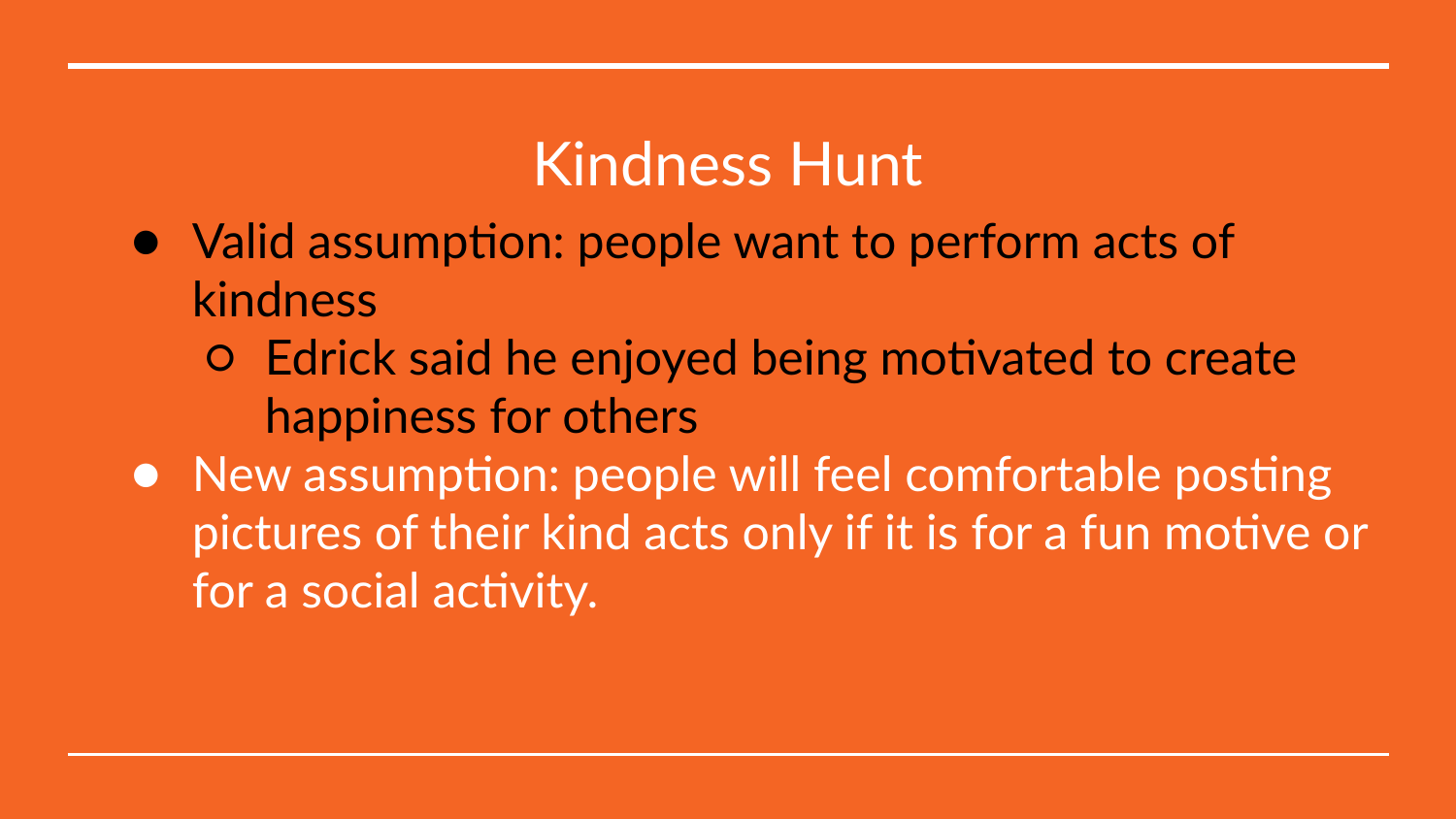

Kindness Hunt
Valid assumption: people want to perform acts of kindness
Edrick said he enjoyed being motivated to create happiness for others
New assumption: people will feel comfortable posting pictures of their kind acts only if it is for a fun motive or for a social activity.